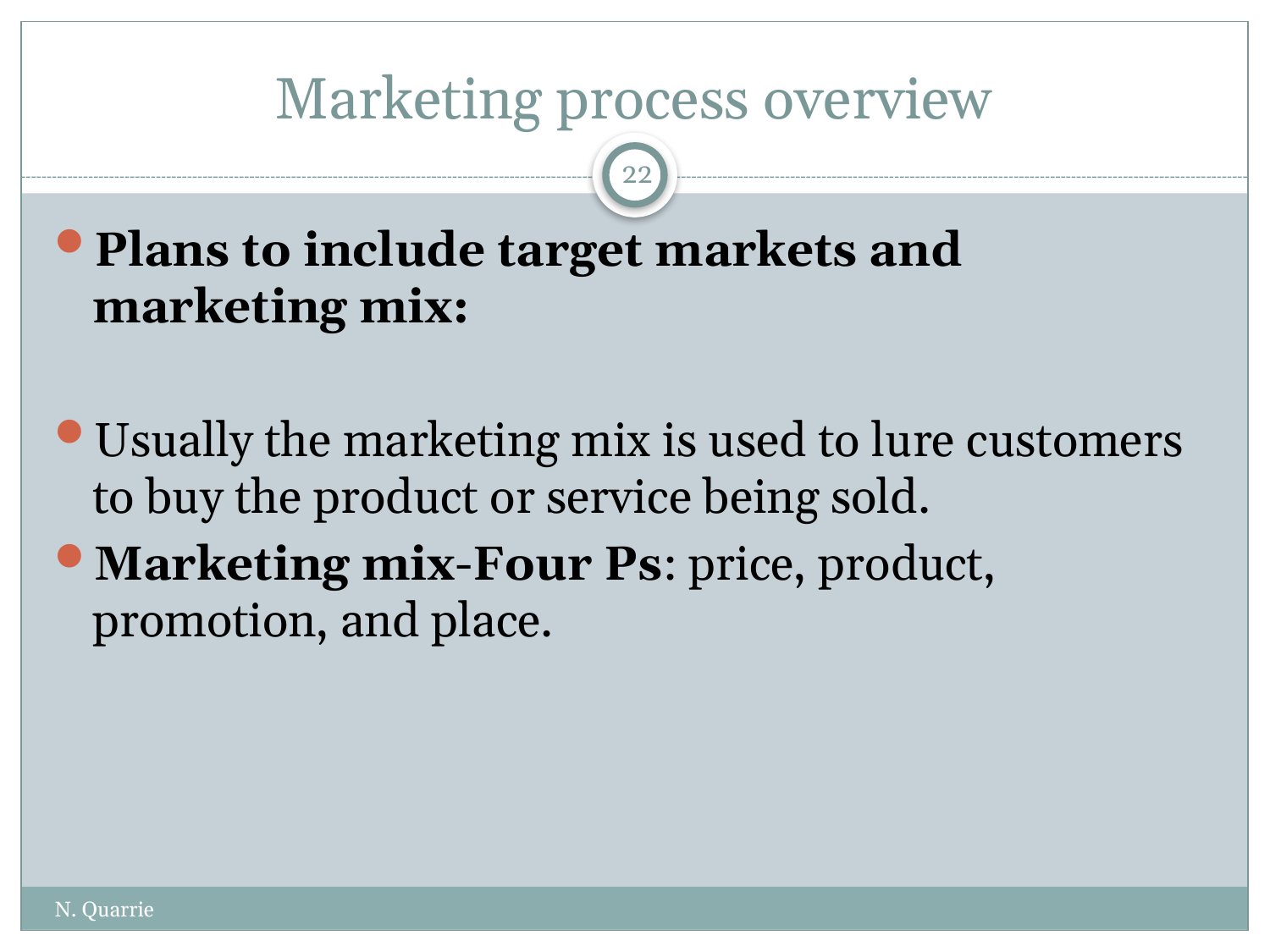

# Marketing process overview
22
Plans to include target markets and marketing mix:

Usually the marketing mix is used to lure customers to buy the product or service being sold.
Marketing mix-Four Ps: price, product, promotion, and place.
N. Quarrie